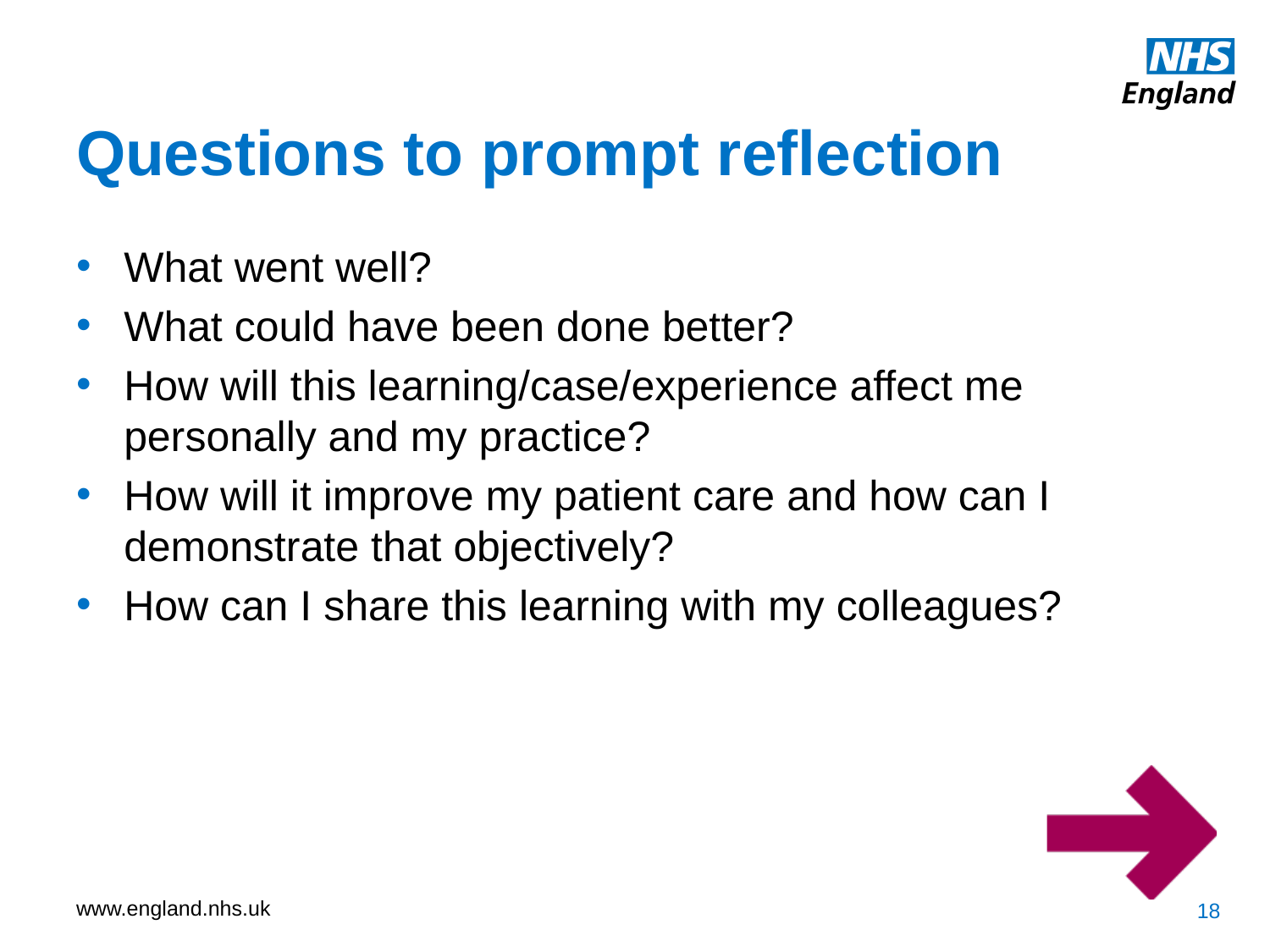

Questions to prompt reflection
What went well?
What could have been done better?
How will this learning/case/experience affect me personally and my practice?
How will it improve my patient care and how can I demonstrate that objectively?
How can I share this learning with my colleagues?

18